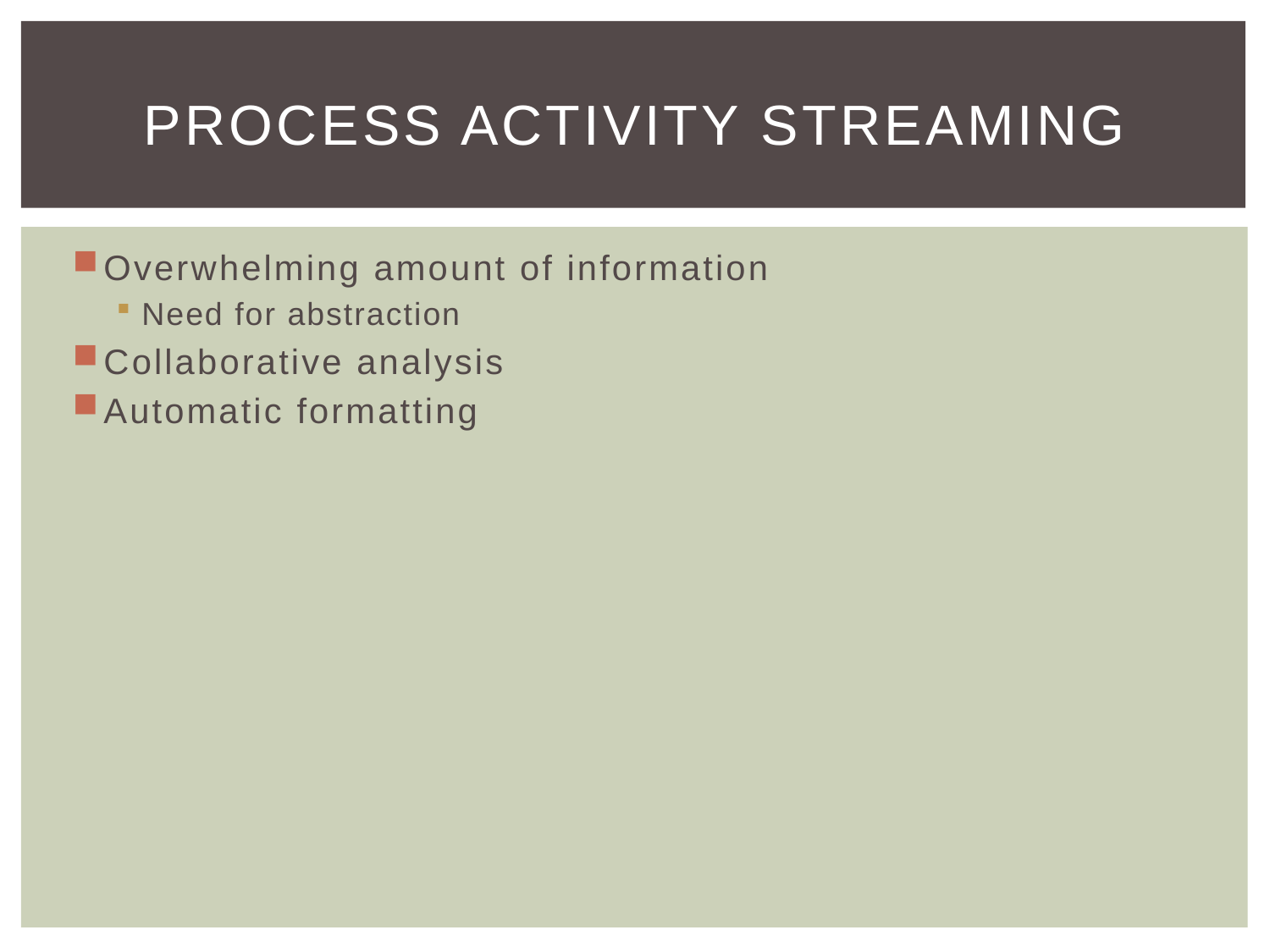

# Process activity streaming
Overwhelming amount of information
Need for abstraction
Collaborative analysis
Automatic formatting